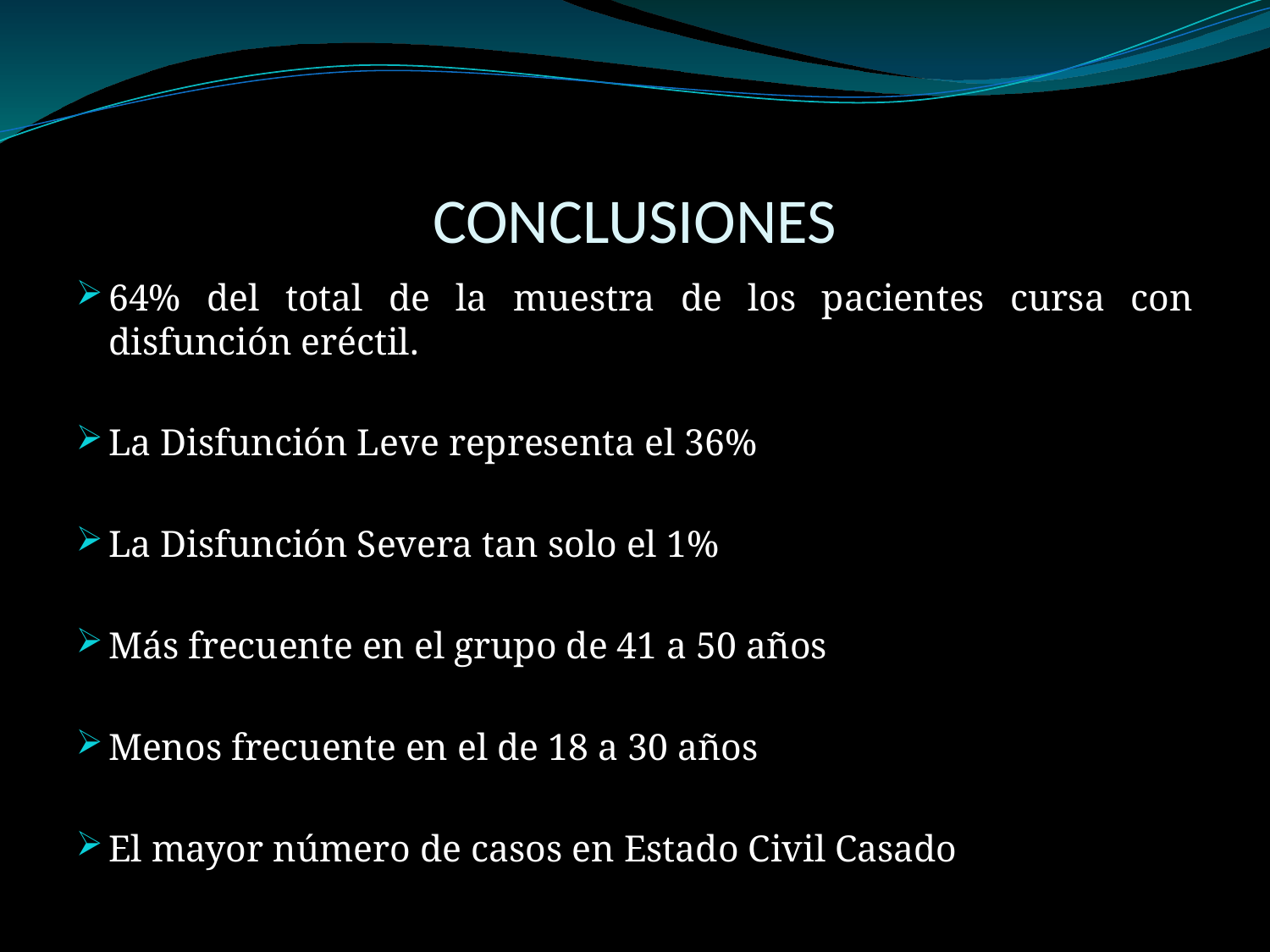

# CONCLUSIONES
64% del total de la muestra de los pacientes cursa con disfunción eréctil.

La Disfunción Leve representa el 36%

La Disfunción Severa tan solo el 1%

Más frecuente en el grupo de 41 a 50 años

Menos frecuente en el de 18 a 30 años

El mayor número de casos en Estado Civil Casado